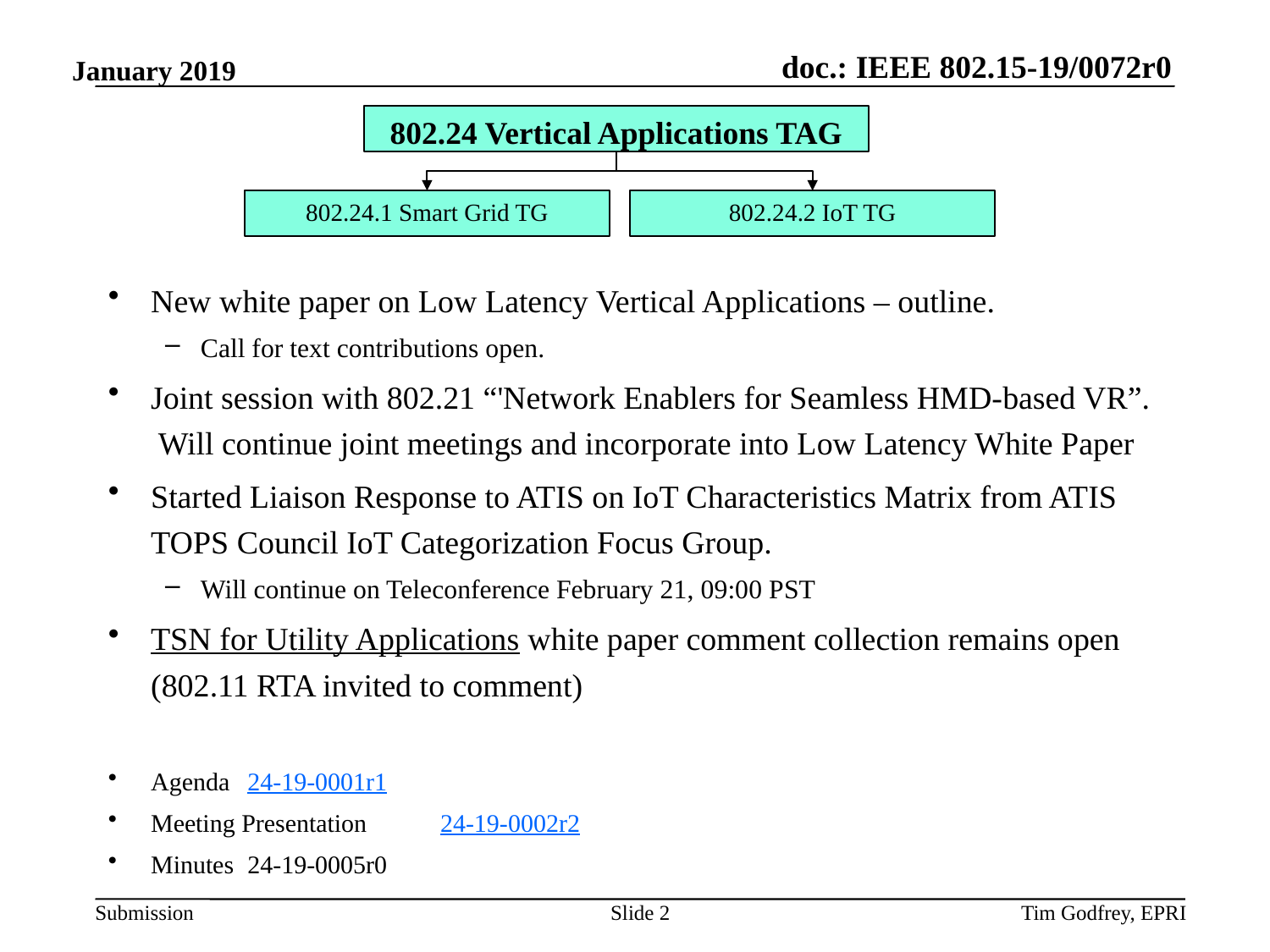

802.24 Vertical Applications TAG
802.24.1 Smart Grid TG
802.24.2 IoT TG
New white paper on Low Latency Vertical Applications – outline.
Call for text contributions open.
Joint session with 802.21 “'Network Enablers for Seamless HMD-based VR”.   Will continue joint meetings and incorporate into Low Latency White Paper
Started Liaison Response to ATIS on IoT Characteristics Matrix from ATIS TOPS Council IoT Categorization Focus Group.
Will continue on Teleconference February 21, 09:00 PST
TSN for Utility Applications white paper comment collection remains open (802.11 RTA invited to comment)

Agenda 			24-19-0001r1
Meeting Presentation		24-19-0002r2
Minutes			24-19-0005r0
Slide 2
Tim Godfrey, EPRI